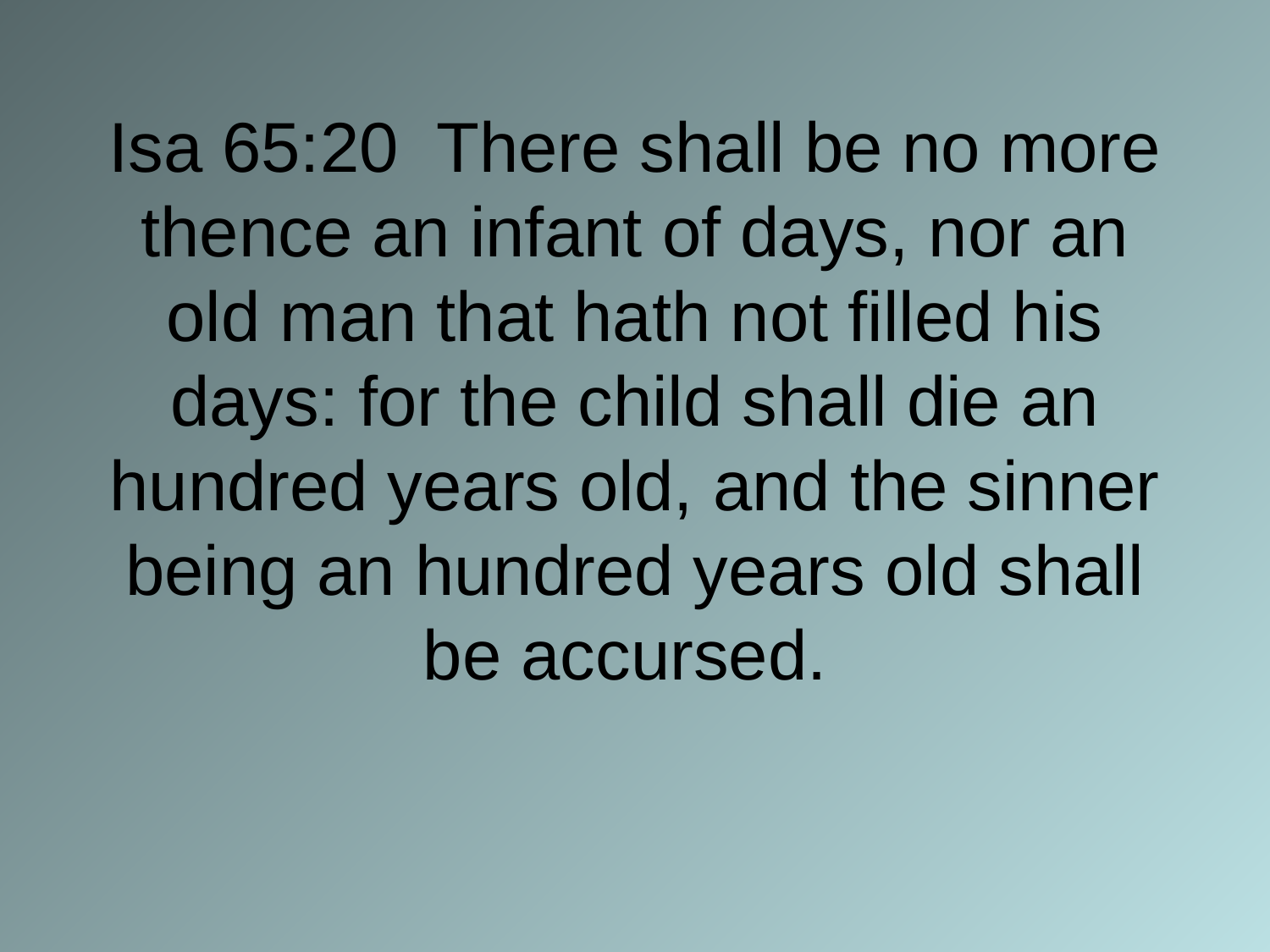

# Isa 65:20  There shall be no more thence an infant of days, nor an old man that hath not filled his days: for the child shall die an hundred years old, and the sinner being an hundred years old shall be accursed.